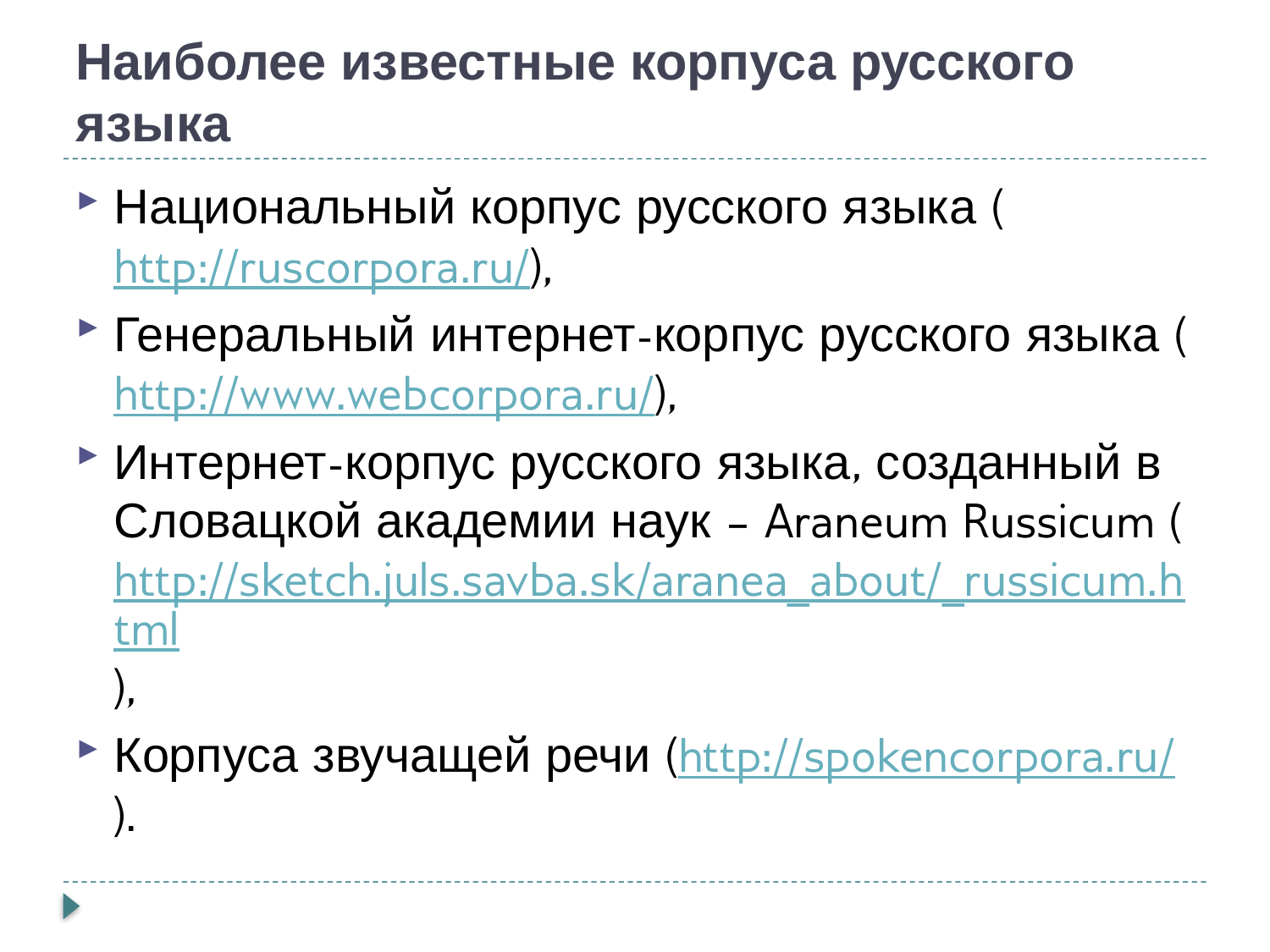

# Наиболее известные корпуса русского языка
Национальный корпус русского языка (http://ruscorpora.ru/),
Генеральный интернет-корпус русского языка (http://www.webcorpora.ru/),
Интернет-корпус русского языка, созданный в Словацкой академии наук – Araneum Russicum (http://sketch.juls.savba.sk/aranea_about/_russicum.html),
Корпуса звучащей речи (http://spokencorpora.ru/).